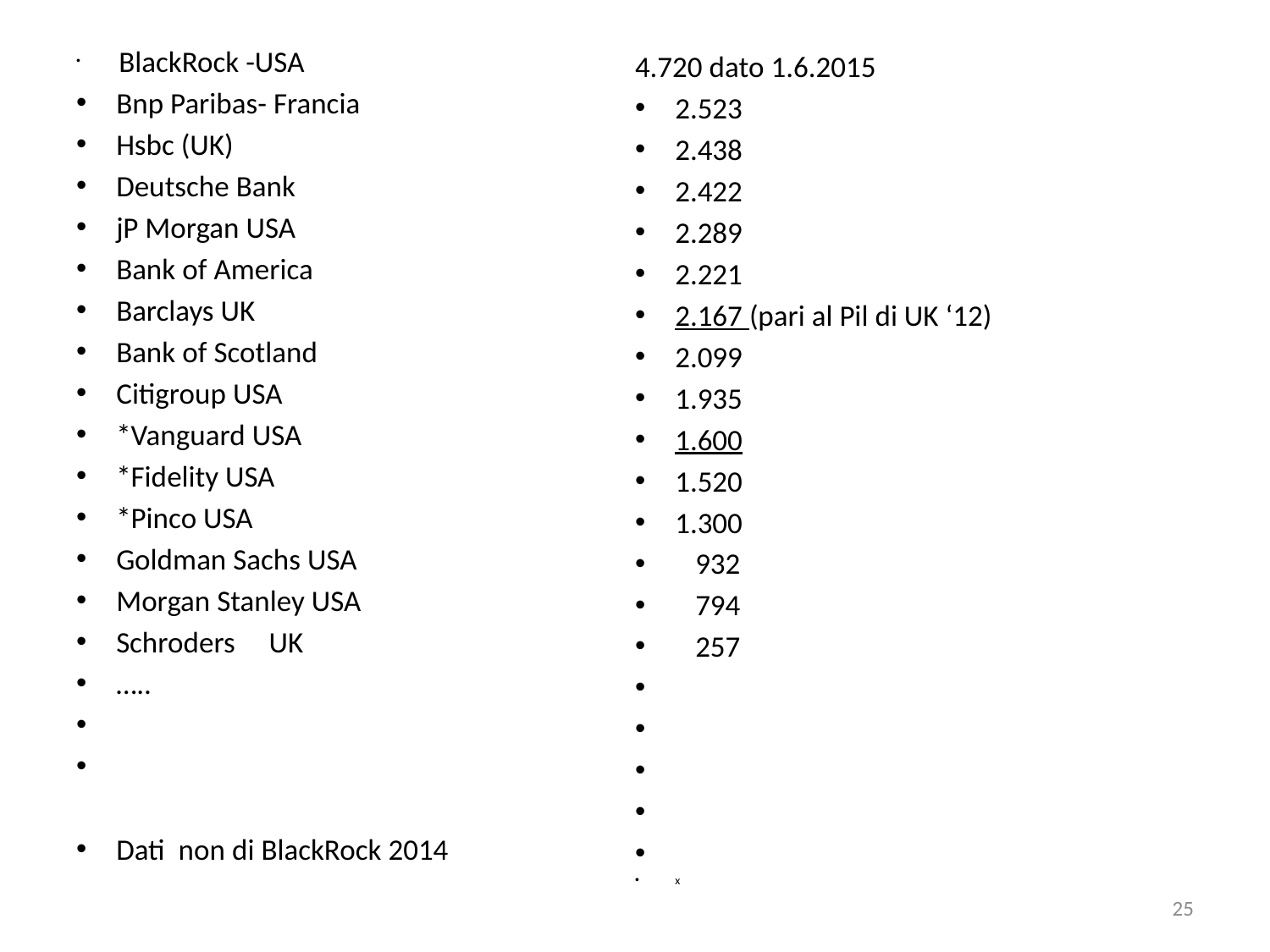

BlackRock -USA
Bnp Paribas- Francia
Hsbc (UK)
Deutsche Bank
jP Morgan USA
Bank of America
Barclays UK
Bank of Scotland
Citigroup USA
*Vanguard USA
*Fidelity USA
*Pinco USA
Goldman Sachs USA
Morgan Stanley USA
Schroders     UK
…..

Dati  non di BlackRock 2014

4.720 dato 1.6.2015
2.523
2.438
2.422
2.289
2.221
2.167 (pari al Pil di UK ‘12)
2.099
1.935
1.600
1.520
1.300
   932
   794
   257

x

25